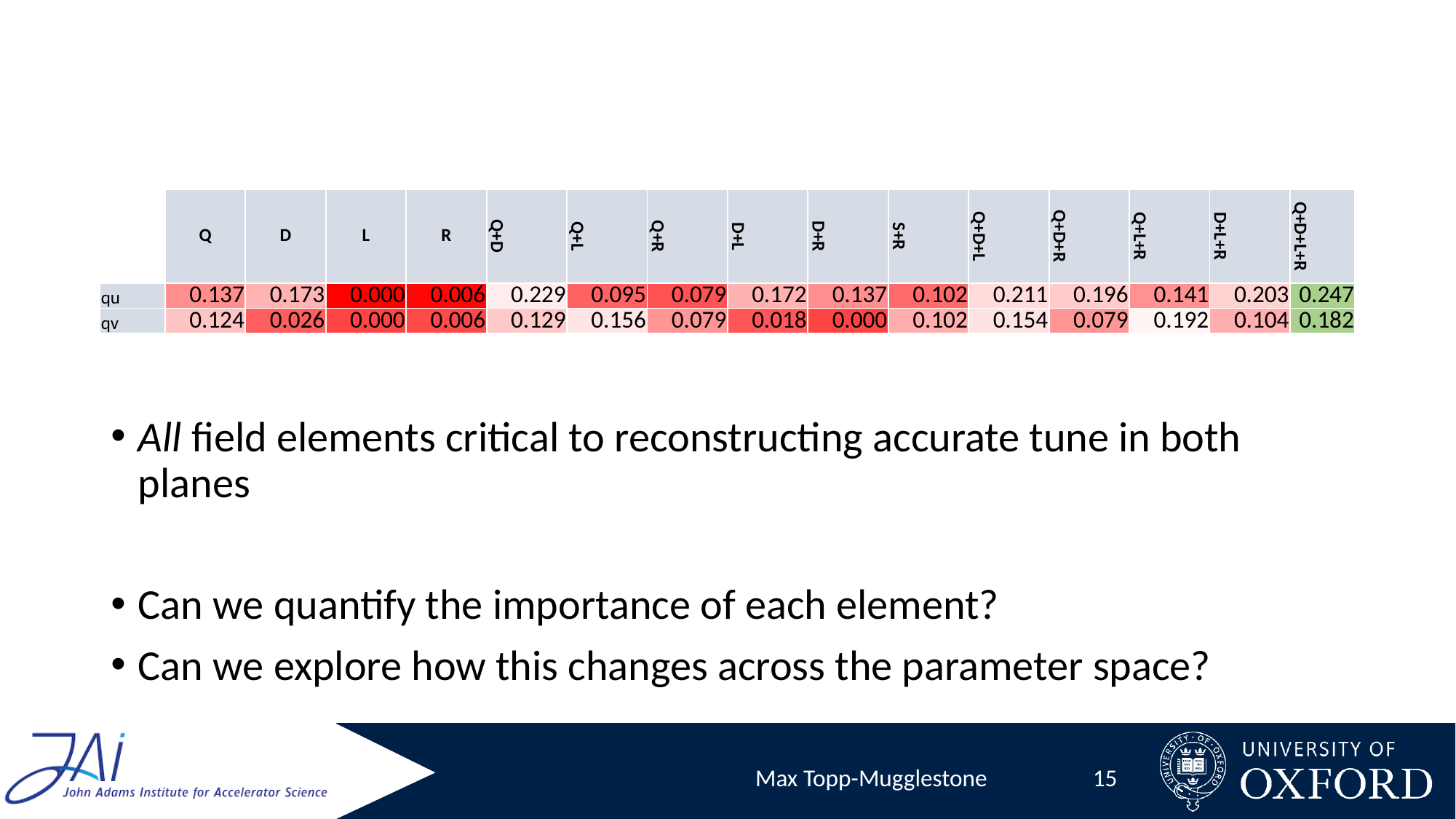

#
|  | Q | D | L | R | Q+D | Q+L | Q+R | D+L | D+R | S+R | Q+D+L | Q+D+R | Q+L+R | D+L+R | Q+D+L+R |
| --- | --- | --- | --- | --- | --- | --- | --- | --- | --- | --- | --- | --- | --- | --- | --- |
| qu | 0.137 | 0.173 | 0.000 | 0.006 | 0.229 | 0.095 | 0.079 | 0.172 | 0.137 | 0.102 | 0.211 | 0.196 | 0.141 | 0.203 | 0.247 |
| qv | 0.124 | 0.026 | 0.000 | 0.006 | 0.129 | 0.156 | 0.079 | 0.018 | 0.000 | 0.102 | 0.154 | 0.079 | 0.192 | 0.104 | 0.182 |
All field elements critical to reconstructing accurate tune in both planes

Can we quantify the importance of each element?
Can we explore how this changes across the parameter space?
Max Topp-Mugglestone
15